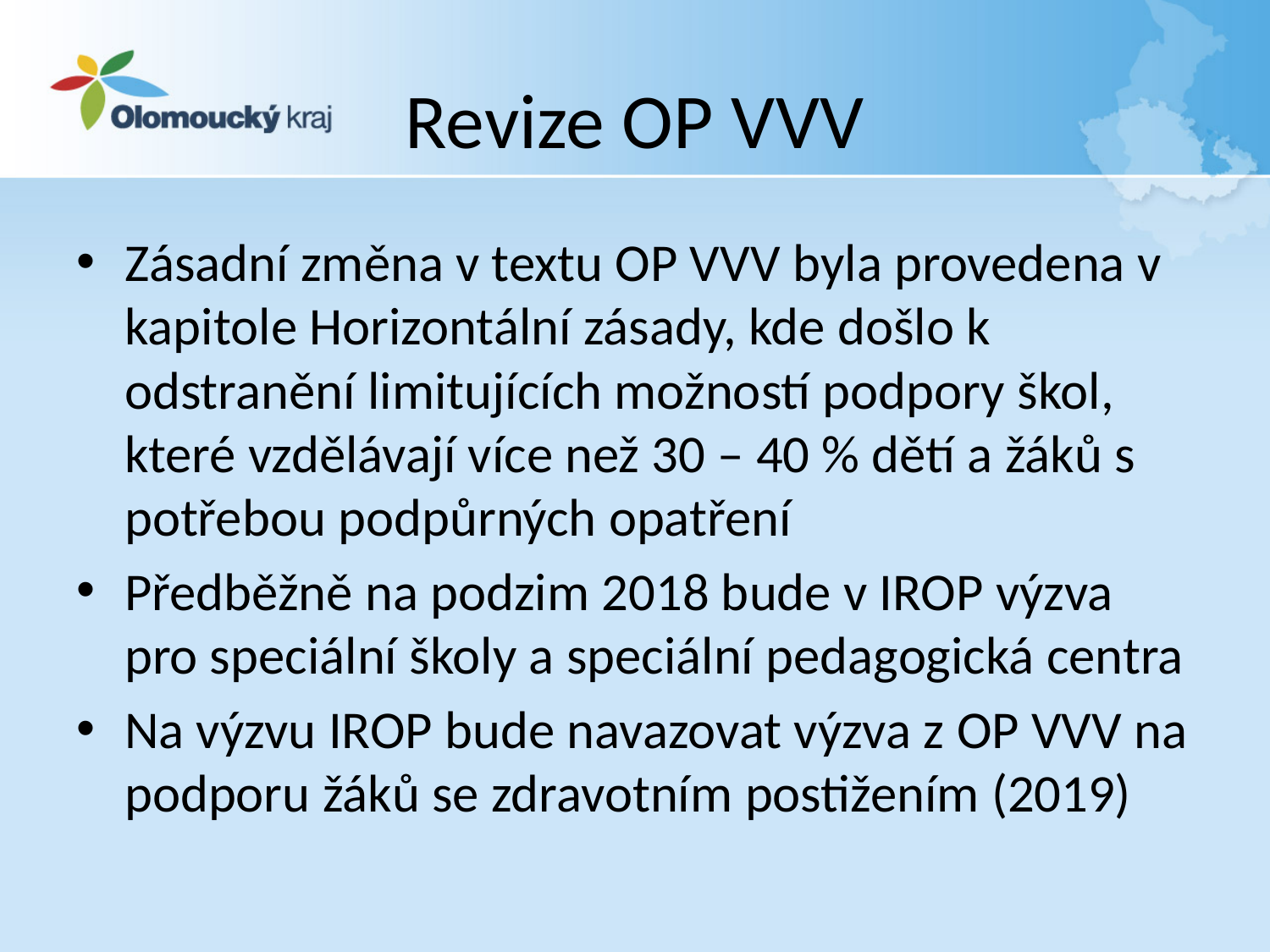

# Revize OP VVV
Zásadní změna v textu OP VVV byla provedena v kapitole Horizontální zásady, kde došlo k odstranění limitujících možností podpory škol, které vzdělávají více než 30 – 40 % dětí a žáků s potřebou podpůrných opatření
Předběžně na podzim 2018 bude v IROP výzva pro speciální školy a speciální pedagogická centra
Na výzvu IROP bude navazovat výzva z OP VVV na podporu žáků se zdravotním postižením (2019)